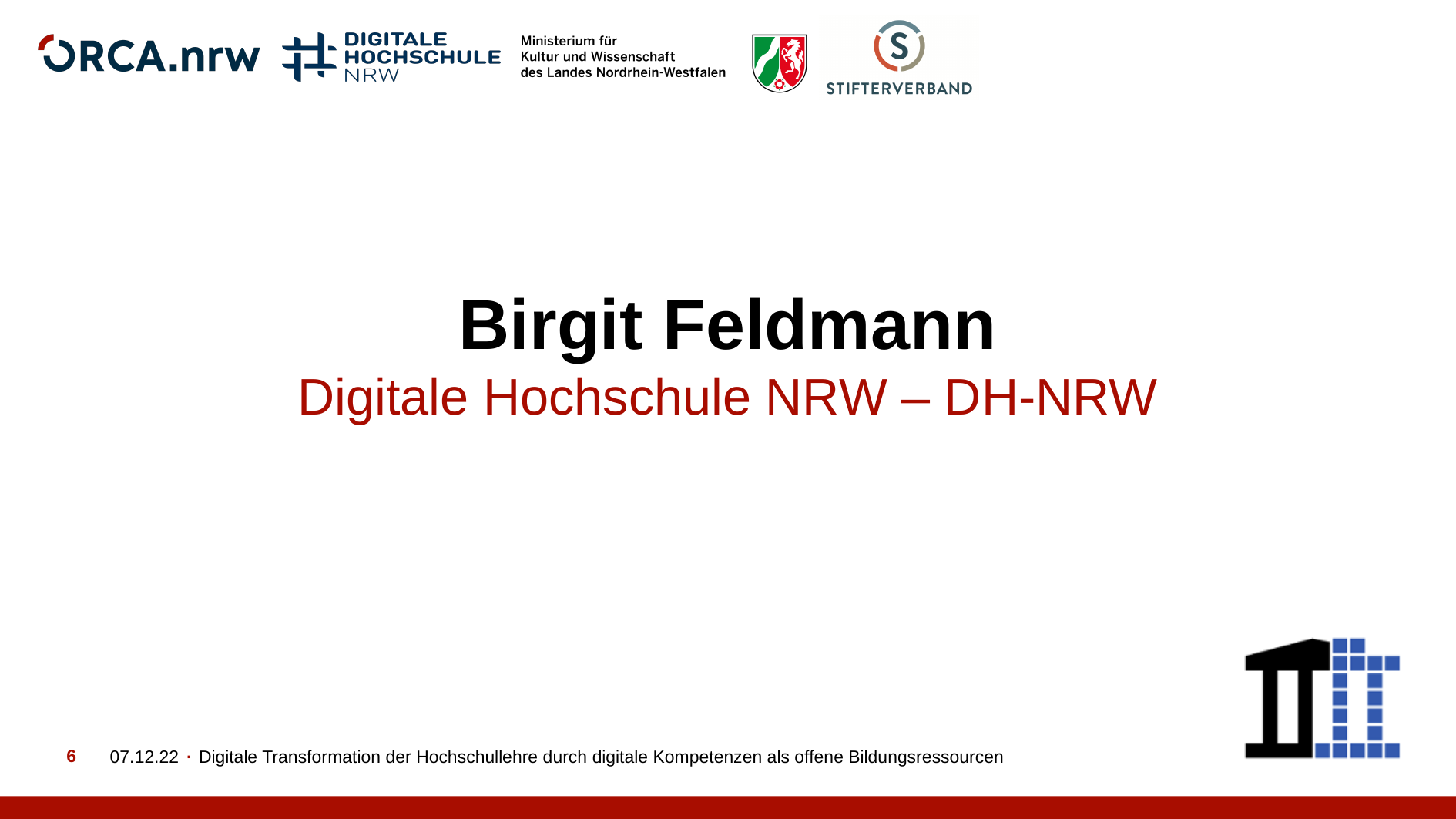

Birgit Feldmann
Digitale Hochschule NRW – DH-NRW
07.12.22
Digitale Transformation der Hochschullehre durch digitale Kompetenzen als offene Bildungsressourcen